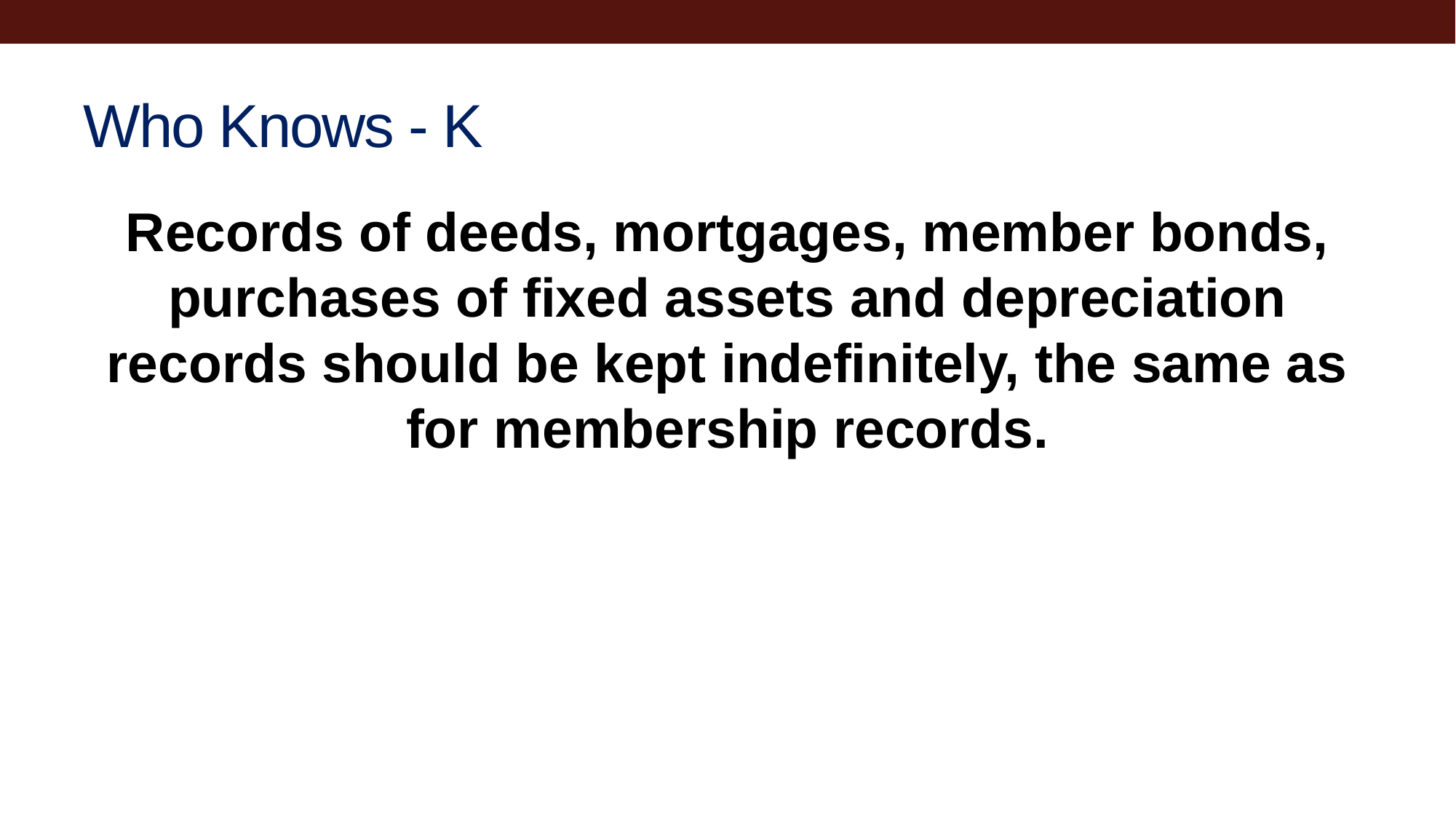

# Who Knows - K
Records of deeds, mortgages, member bonds, purchases of fixed assets and depreciation records should be kept indefinitely, the same as for membership records.